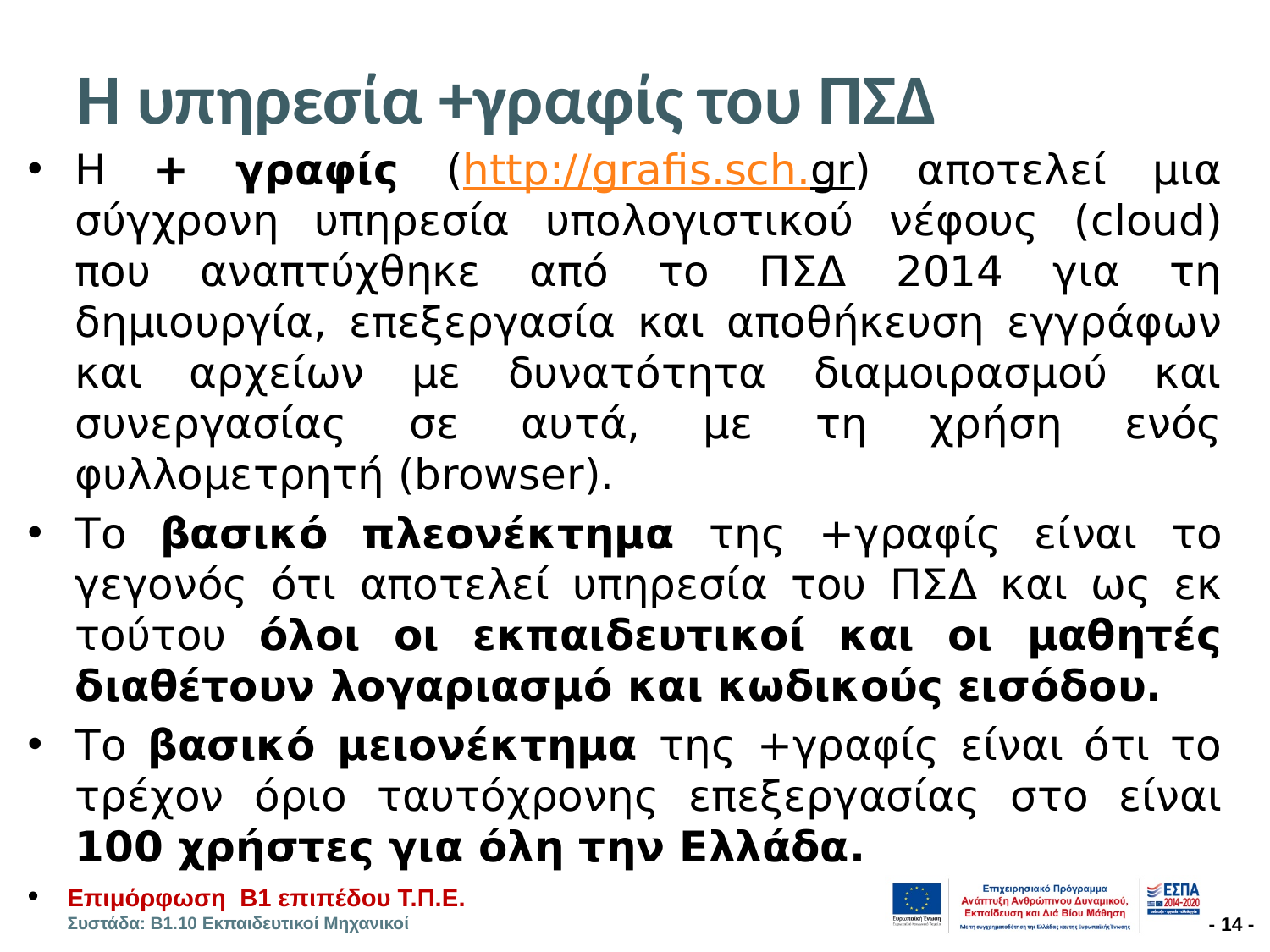

# Η υπηρεσία +γραφίς του ΠΣΔ
Η + γραφίς (http://grafis.sch.gr) αποτελεί μια σύγχρονη υπηρεσία υπολογιστικού νέφους (cloud) που αναπτύχθηκε από το ΠΣΔ 2014 για τη δημιουργία, επεξεργασία και αποθήκευση εγγράφων και αρχείων με δυνατότητα διαμοιρασμού και συνεργασίας σε αυτά, με τη χρήση ενός φυλλομετρητή (browser).
Το βασικό πλεονέκτημα της +γραφίς είναι το γεγονός ότι αποτελεί υπηρεσία του ΠΣΔ και ως εκ τούτου όλοι οι εκπαιδευτικοί και οι μαθητές διαθέτουν λογαριασμό και κωδικούς εισόδου.
Το βασικό μειονέκτημα της +γραφίς είναι ότι το τρέχον όριο ταυτόχρονης επεξεργασίας στο είναι 100 χρήστες για όλη την Ελλάδα.